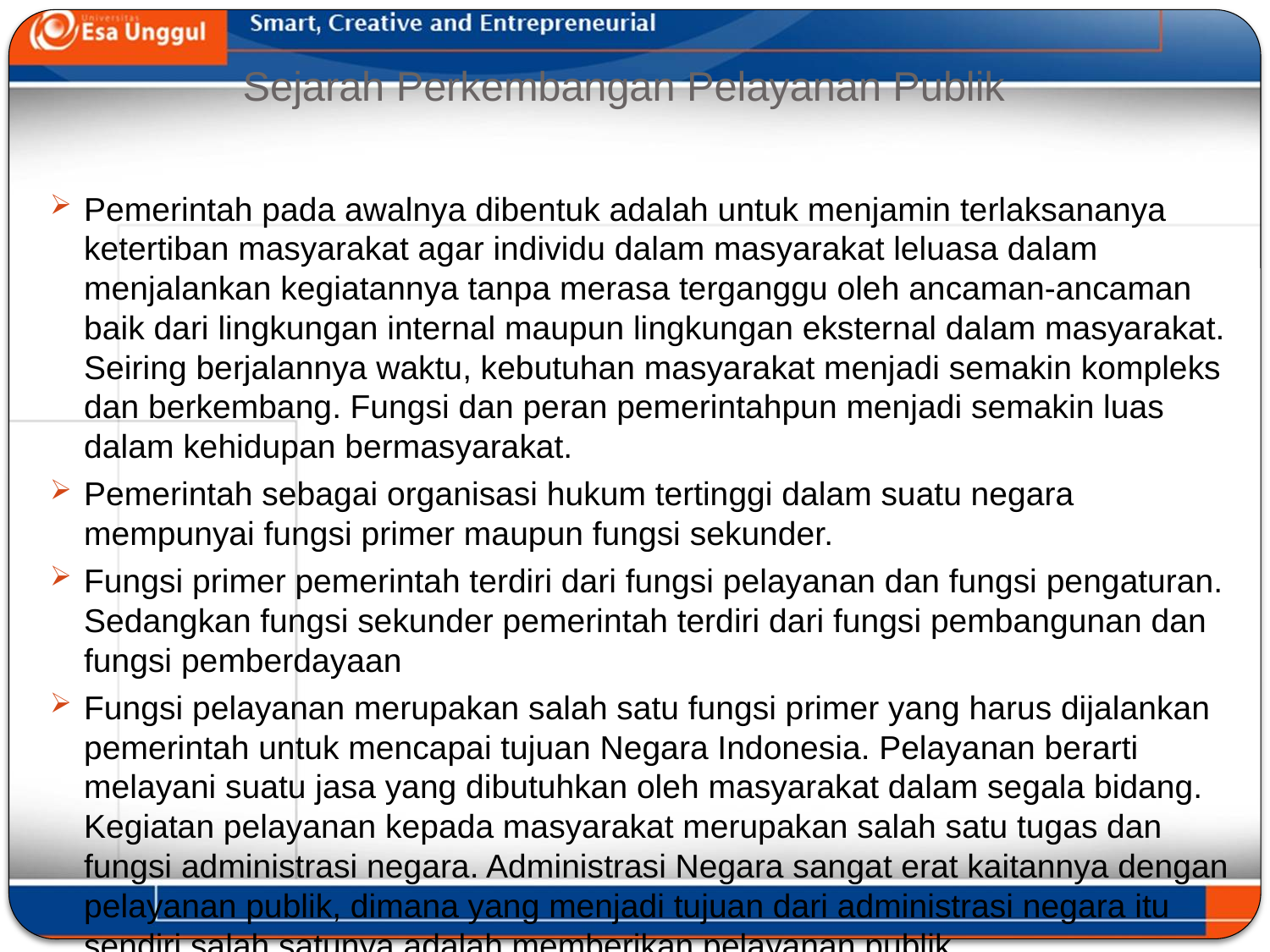

# Sejarah Perkembangan Pelayanan Publik
Pemerintah pada awalnya dibentuk adalah untuk menjamin terlaksananya ketertiban masyarakat agar individu dalam masyarakat leluasa dalam menjalankan kegiatannya tanpa merasa terganggu oleh ancaman-ancaman baik dari lingkungan internal maupun lingkungan eksternal dalam masyarakat. Seiring berjalannya waktu, kebutuhan masyarakat menjadi semakin kompleks dan berkembang. Fungsi dan peran pemerintahpun menjadi semakin luas dalam kehidupan bermasyarakat.
Pemerintah sebagai organisasi hukum tertinggi dalam suatu negara mempunyai fungsi primer maupun fungsi sekunder.
Fungsi primer pemerintah terdiri dari fungsi pelayanan dan fungsi pengaturan. Sedangkan fungsi sekunder pemerintah terdiri dari fungsi pembangunan dan fungsi pemberdayaan
Fungsi pelayanan merupakan salah satu fungsi primer yang harus dijalankan pemerintah untuk mencapai tujuan Negara Indonesia. Pelayanan berarti melayani suatu jasa yang dibutuhkan oleh masyarakat dalam segala bidang. Kegiatan pelayanan kepada masyarakat merupakan salah satu tugas dan fungsi administrasi negara. Administrasi Negara sangat erat kaitannya dengan pelayanan publik, dimana yang menjadi tujuan dari administrasi negara itu sendiri salah satunya adalah memberikan pelayanan publik.